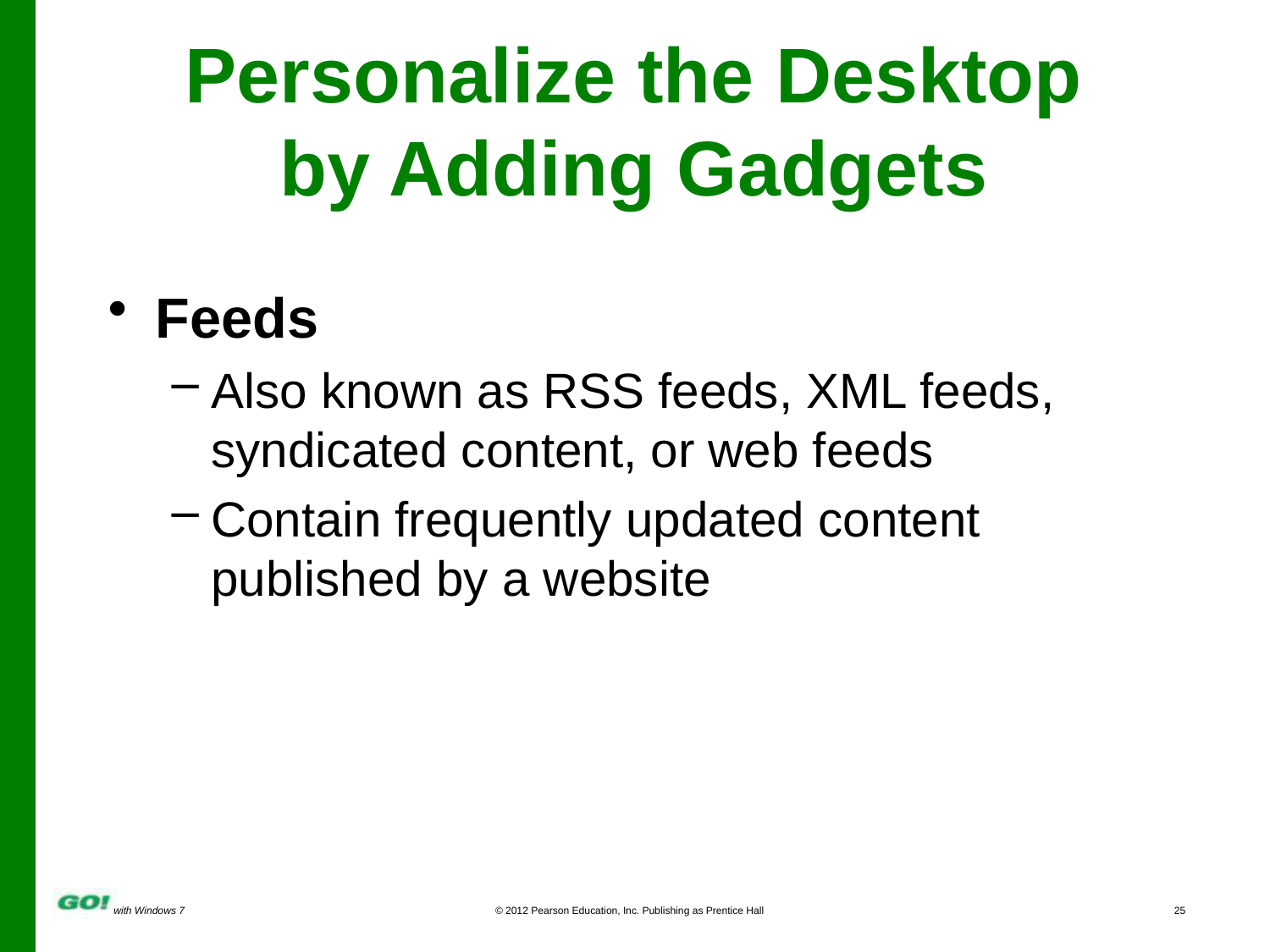

# Personalize the Desktop by Adding Gadgets
Feeds
Also known as RSS feeds, XML feeds, syndicated content, or web feeds
Contain frequently updated content published by a website